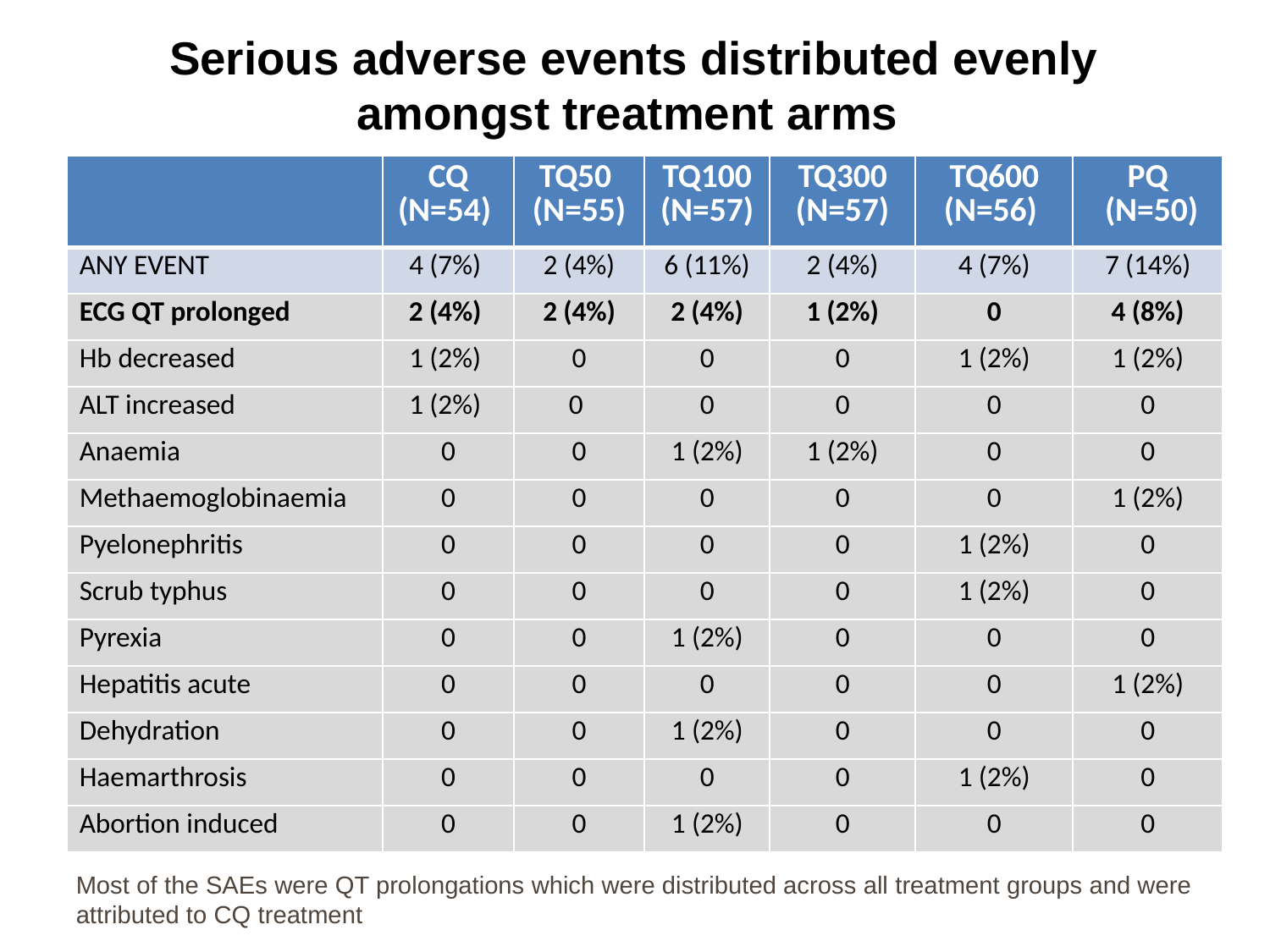

# Serious adverse events distributed evenly amongst treatment arms
|  | CQ (N=54) | TQ50 (N=55) | TQ100 (N=57) | TQ300 (N=57) | TQ600 (N=56) | PQ (N=50) |
| --- | --- | --- | --- | --- | --- | --- |
| ANY EVENT | 4 (7%) | 2 (4%) | 6 (11%) | 2 (4%) | 4 (7%) | 7 (14%) |
| ECG QT prolonged | 2 (4%) | 2 (4%) | 2 (4%) | 1 (2%) | 0 | 4 (8%) |
| Hb decreased | 1 (2%) | 0 | 0 | 0 | 1 (2%) | 1 (2%) |
| ALT increased | 1 (2%) | 0 | 0 | 0 | 0 | 0 |
| Anaemia | 0 | 0 | 1 (2%) | 1 (2%) | 0 | 0 |
| Methaemoglobinaemia | 0 | 0 | 0 | 0 | 0 | 1 (2%) |
| Pyelonephritis | 0 | 0 | 0 | 0 | 1 (2%) | 0 |
| Scrub typhus | 0 | 0 | 0 | 0 | 1 (2%) | 0 |
| Pyrexia | 0 | 0 | 1 (2%) | 0 | 0 | 0 |
| Hepatitis acute | 0 | 0 | 0 | 0 | 0 | 1 (2%) |
| Dehydration | 0 | 0 | 1 (2%) | 0 | 0 | 0 |
| Haemarthrosis | 0 | 0 | 0 | 0 | 1 (2%) | 0 |
| Abortion induced | 0 | 0 | 1 (2%) | 0 | 0 | 0 |
Most of the SAEs were QT prolongations which were distributed across all treatment groups and were attributed to CQ treatment